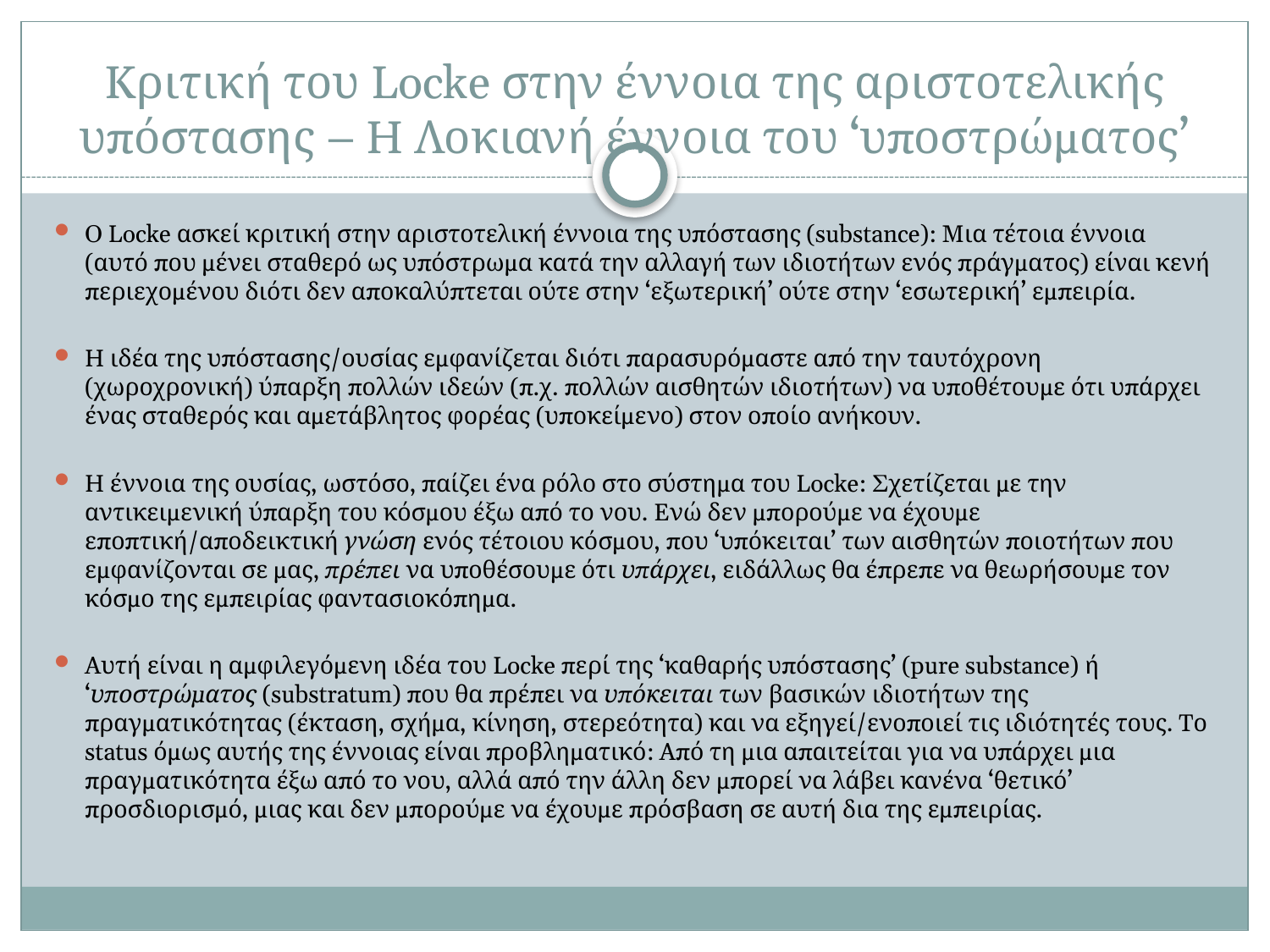

# Κριτική του Locke στην έννοια της αριστοτελικής υπόστασης – Η Λοκιανή έννοια του ‘υποστρώματος’
Ο Locke ασκεί κριτική στην αριστοτελική έννοια της υπόστασης (substance): Μια τέτοια έννοια (αυτό που μένει σταθερό ως υπόστρωμα κατά την αλλαγή των ιδιοτήτων ενός πράγματος) είναι κενή περιεχομένου διότι δεν αποκαλύπτεται ούτε στην ‘εξωτερική’ ούτε στην ‘εσωτερική’ εμπειρία.

Η ιδέα της υπόστασης/ουσίας εμφανίζεται διότι παρασυρόμαστε από την ταυτόχρονη (χωροχρονική) ύπαρξη πολλών ιδεών (π.χ. πολλών αισθητών ιδιοτήτων) να υποθέτουμε ότι υπάρχει ένας σταθερός και αμετάβλητος φορέας (υποκείμενο) στον οποίο ανήκουν.

Η έννοια της ουσίας, ωστόσο, παίζει ένα ρόλο στο σύστημα του Locke: Σχετίζεται με την αντικειμενική ύπαρξη του κόσμου έξω από το νου. Ενώ δεν μπορούμε να έχουμε εποπτική/αποδεικτική γνώση ενός τέτοιου κόσμου, που ‘υπόκειται’ των αισθητών ποιοτήτων που εμφανίζονται σε μας, πρέπει να υποθέσουμε ότι υπάρχει, ειδάλλως θα έπρεπε να θεωρήσουμε τον κόσμο της εμπειρίας φαντασιοκόπημα.

Αυτή είναι η αμφιλεγόμενη ιδέα του Locke περί της ‘καθαρής υπόστασης’ (pure substance) ή ‘υποστρώματος (substratum) που θα πρέπει να υπόκειται των βασικών ιδιοτήτων της πραγματικότητας (έκταση, σχήμα, κίνηση, στερεότητα) και να εξηγεί/ενοποιεί τις ιδιότητές τους. Το status όμως αυτής της έννοιας είναι προβληματικό: Από τη μια απαιτείται για να υπάρχει μια πραγματικότητα έξω από το νου, αλλά από την άλλη δεν μπορεί να λάβει κανένα ‘θετικό’ προσδιορισμό, μιας και δεν μπορούμε να έχουμε πρόσβαση σε αυτή δια της εμπειρίας.